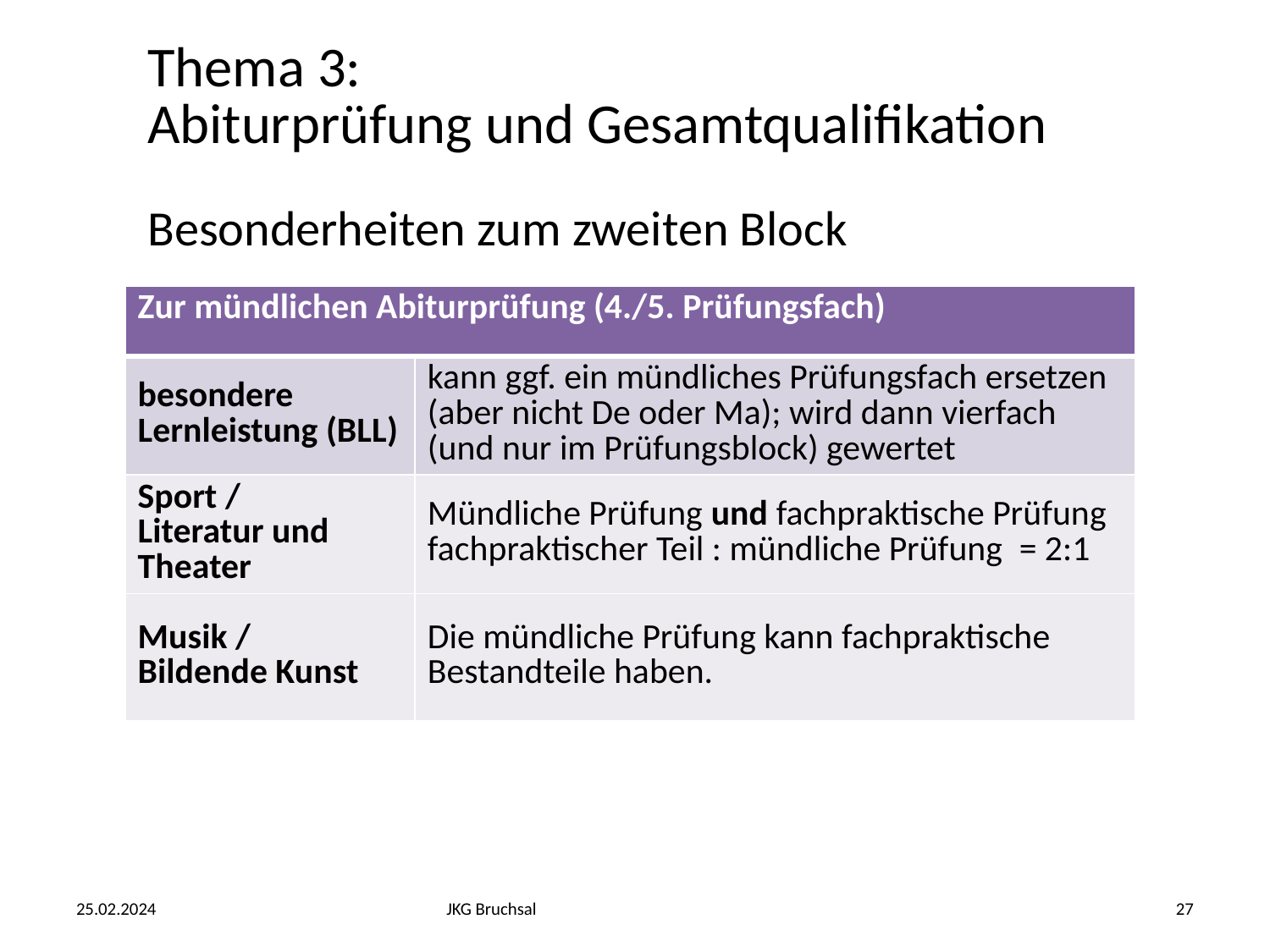

Thema 3:
Abiturprüfung und Gesamtqualifikation
# Besonderheiten zum zweiten Block
| Zur mündlichen Abiturprüfung (4./5. Prüfungsfach) |  |
| --- | --- |
| besondere Lernleistung (BLL) | kann ggf. ein mündliches Prüfungsfach ersetzen (aber nicht De oder Ma); wird dann vierfach (und nur im Prüfungsblock) gewertet |
| Sport / Literatur und Theater | Mündliche Prüfung und fachpraktische Prüfung fachpraktischer Teil : mündliche Prüfung = 2:1 |
| Musik / Bildende Kunst | Die mündliche Prüfung kann fachpraktische Bestandteile haben. |
25.02.2024
JKG Bruchsal
27